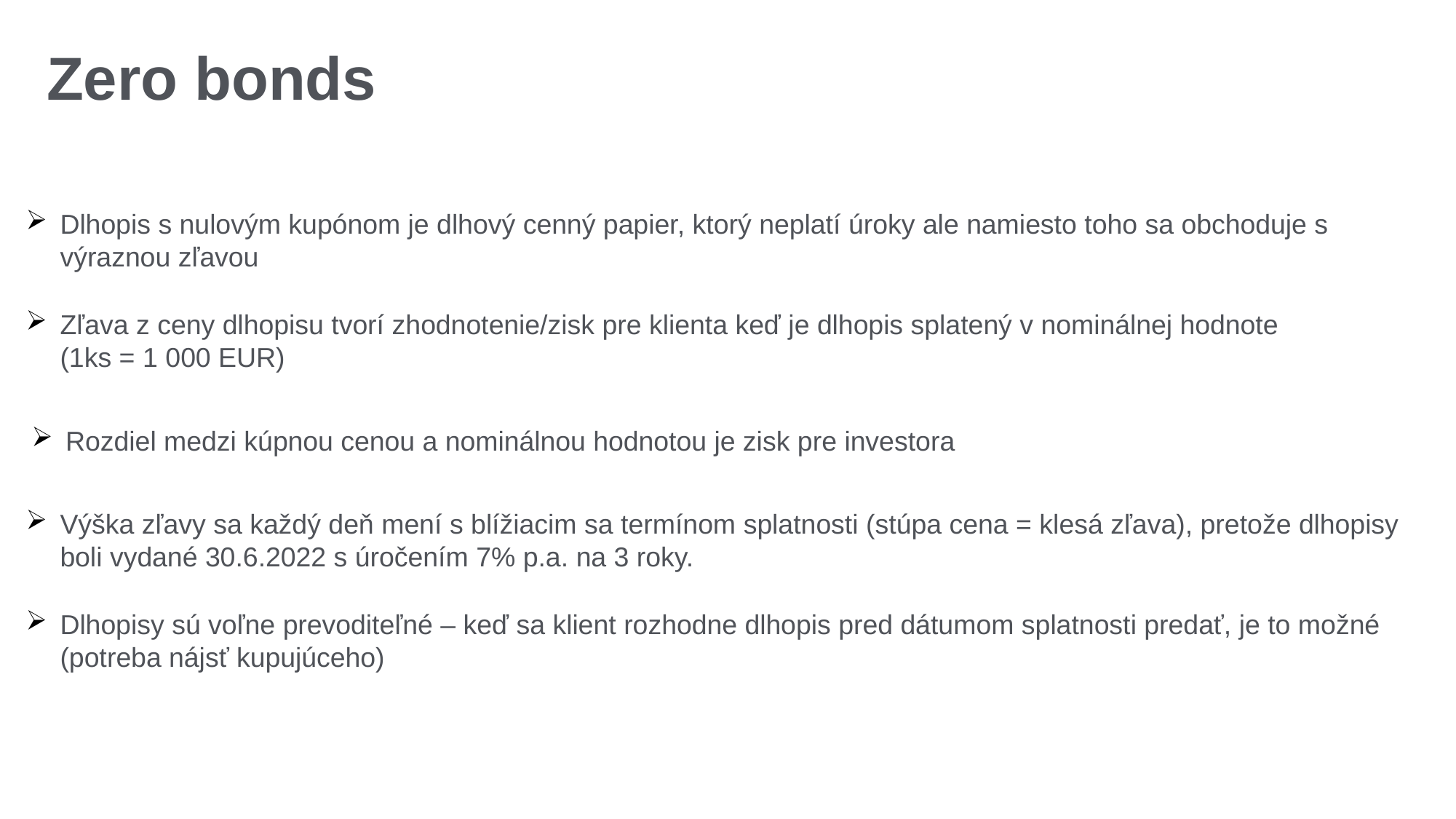

# Zero bonds
Dlhopis s nulovým kupónom je dlhový cenný papier, ktorý neplatí úroky ale namiesto toho sa obchoduje s výraznou zľavou
Zľava z ceny dlhopisu tvorí zhodnotenie/zisk pre klienta keď je dlhopis splatený v nominálnej hodnote (1ks = 1 000 EUR)
Rozdiel medzi kúpnou cenou a nominálnou hodnotou je zisk pre investora
Výška zľavy sa každý deň mení s blížiacim sa termínom splatnosti (stúpa cena = klesá zľava), pretože dlhopisy boli vydané 30.6.2022 s úročením 7% p.a. na 3 roky.
Dlhopisy sú voľne prevoditeľné – keď sa klient rozhodne dlhopis pred dátumom splatnosti predať, je to možné (potreba nájsť kupujúceho)